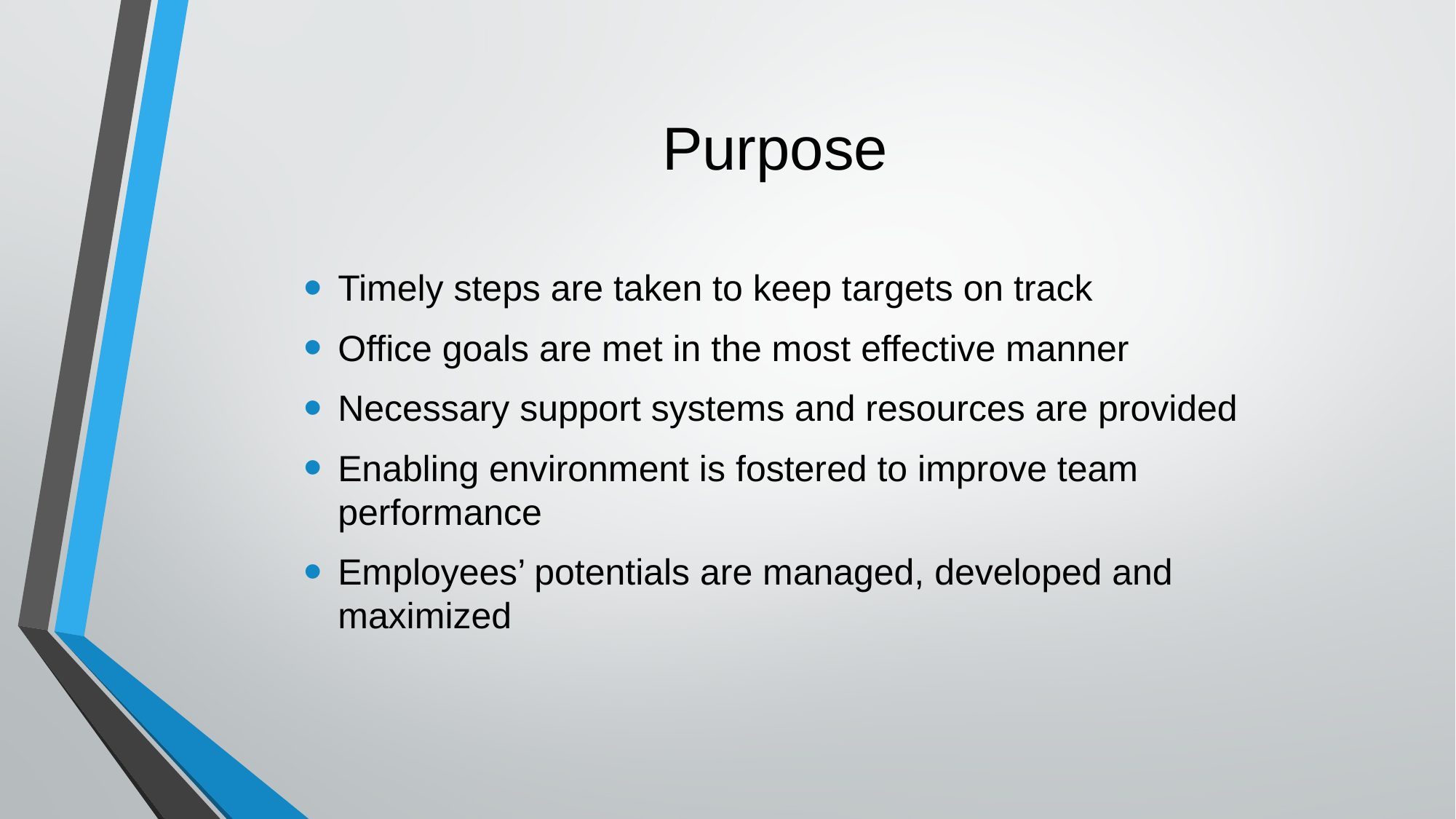

# Purpose
Timely steps are taken to keep targets on track
Office goals are met in the most effective manner
Necessary support systems and resources are provided
Enabling environment is fostered to improve team performance
Employees’ potentials are managed, developed and maximized